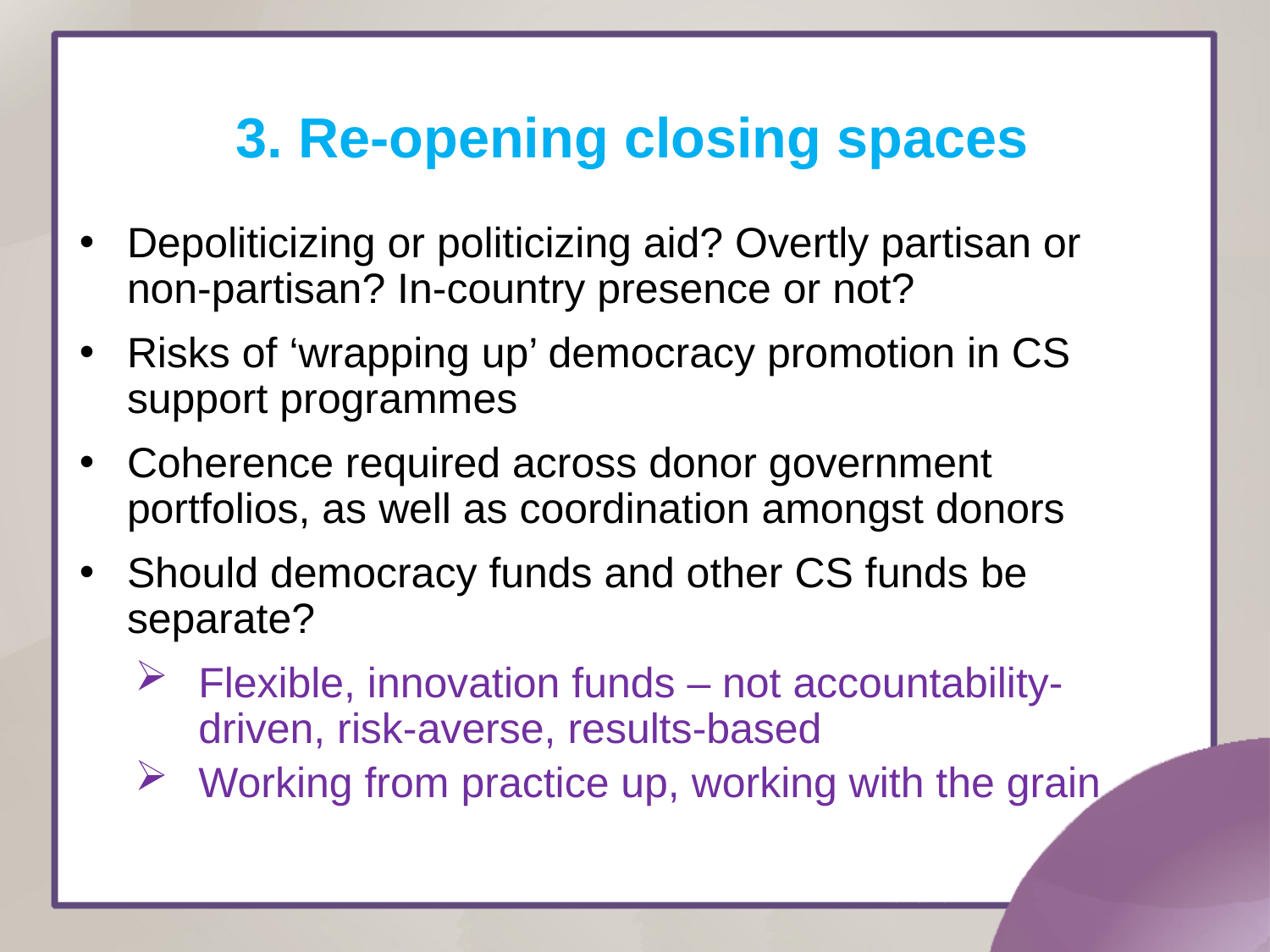

3. Re-opening closing spaces
Depoliticizing or politicizing aid? Overtly partisan or non-partisan? In-country presence or not?
Risks of ‘wrapping up’ democracy promotion in CS support programmes
Coherence required across donor government portfolios, as well as coordination amongst donors
Should democracy funds and other CS funds be separate?
Flexible, innovation funds – not accountability-driven, risk-averse, results-based
Working from practice up, working with the grain